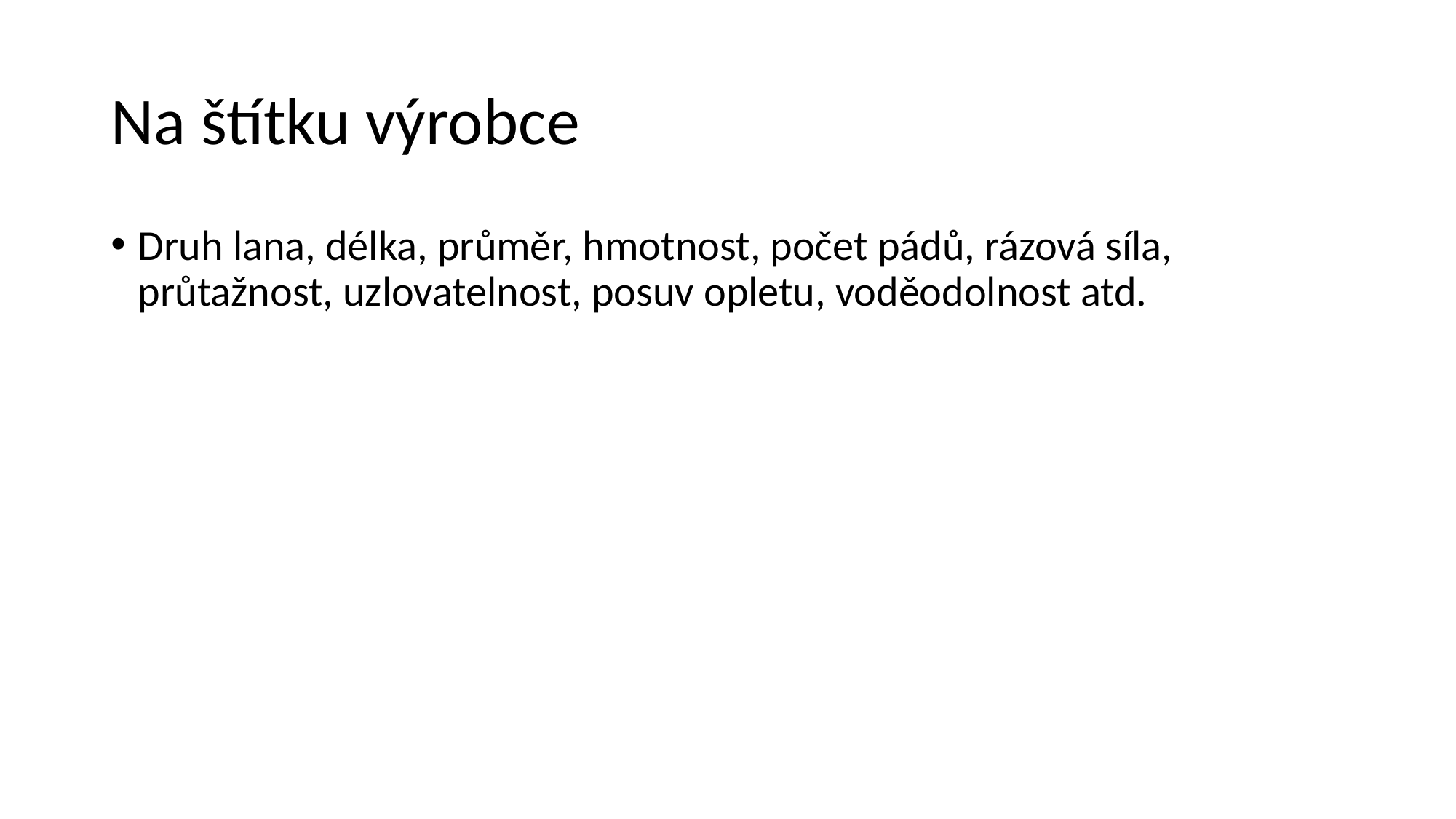

# Na štítku výrobce
Druh lana, délka, průměr, hmotnost, počet pádů, rázová síla, průtažnost, uzlovatelnost, posuv opletu, voděodolnost atd.